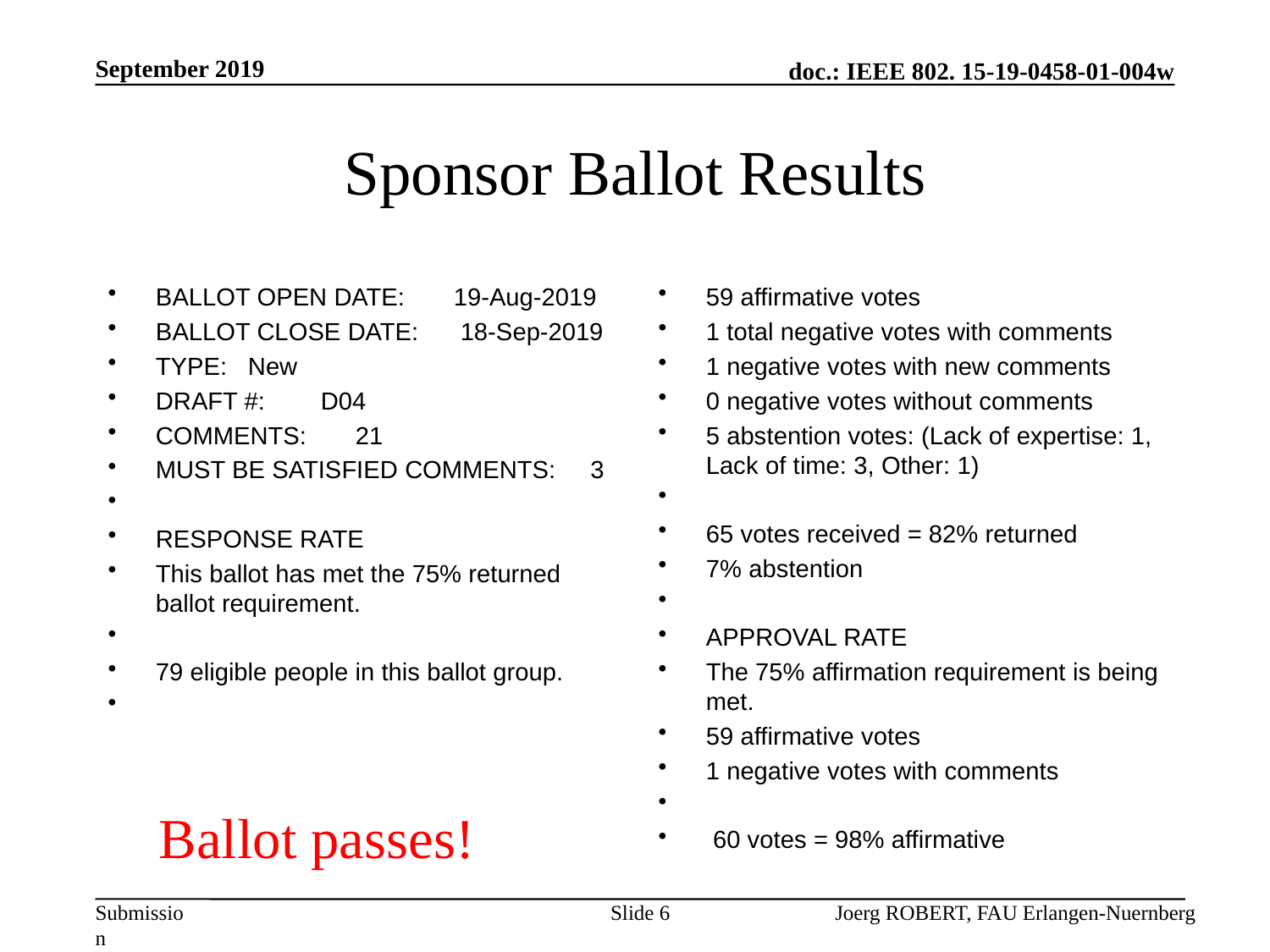

September 2019
# Sponsor Ballot Results
BALLOT OPEN DATE:       19-Aug-2019
BALLOT CLOSE DATE:      18-Sep-2019
TYPE:   New
DRAFT #:        D04
COMMENTS:       21
MUST BE SATISFIED COMMENTS:     3

RESPONSE RATE
This ballot has met the 75% returned ballot requirement.

79 eligible people in this ballot group.

59 affirmative votes
1 total negative votes with comments
1 negative votes with new comments
0 negative votes without comments
5 abstention votes: (Lack of expertise: 1, Lack of time: 3, Other: 1)

65 votes received = 82% returned
7% abstention

APPROVAL RATE
The 75% affirmation requirement is being met.
59 affirmative votes
1 negative votes with comments

 60 votes = 98% affirmative
Ballot passes!
Slide 6
Joerg ROBERT, FAU Erlangen-Nuernberg